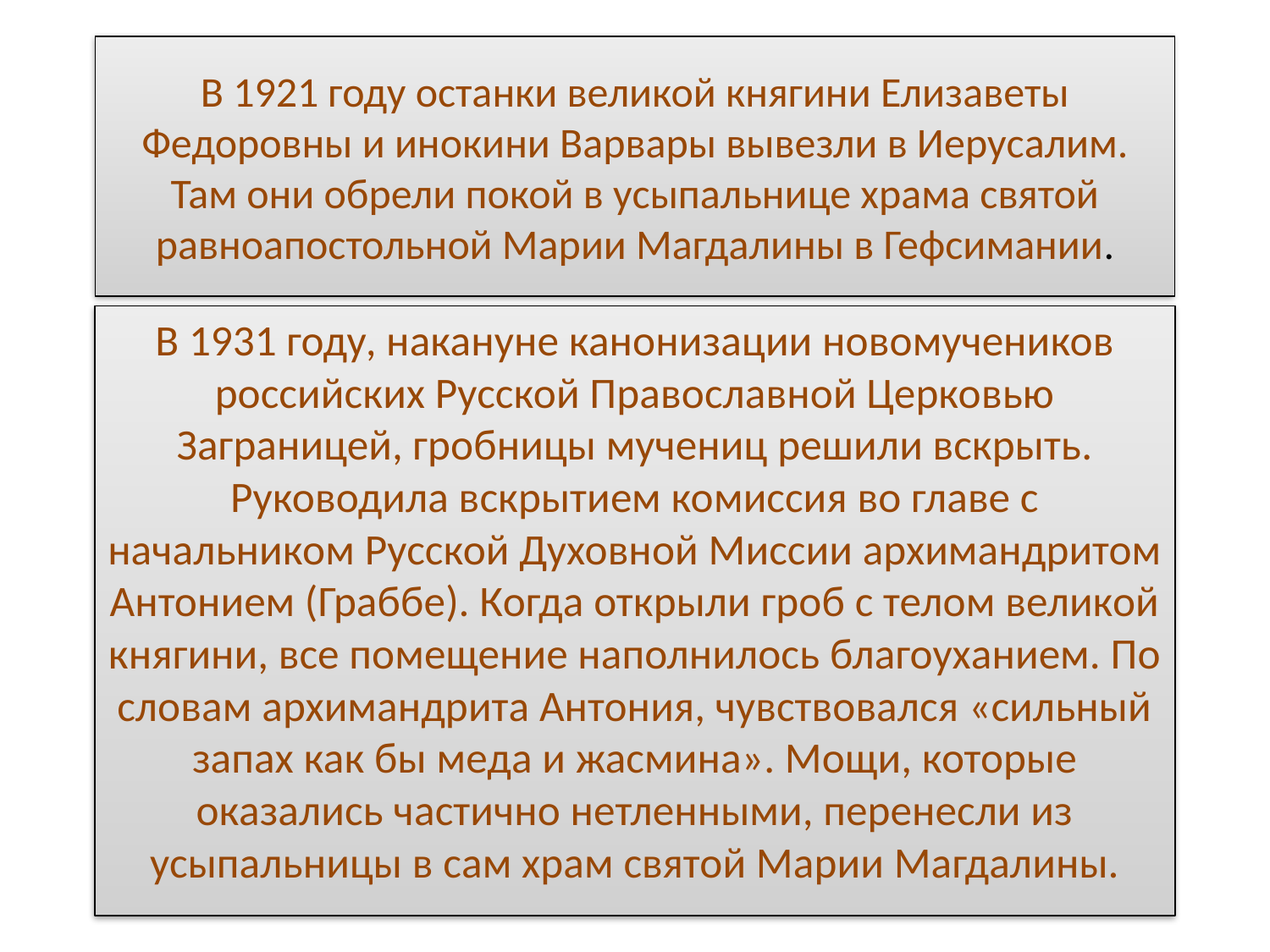

# В 1921 году останки великой княгини Елизаветы Федоровны и инокини Варвары вывезли в Иерусалим. Там они обрели покой в усыпальнице храма святой равноапостольной Марии Магдалины в Гефсимании.
В 1931 году, накануне канонизации новомучеников российских Русской Православной Церковью Заграницей, гробницы мучениц решили вскрыть. Руководила вскрытием комиссия во главе с начальником Русской Духовной Миссии архимандритом Антонием (Граббе). Когда открыли гроб с телом великой княгини, все помещение наполнилось благоуханием. По словам архимандрита Антония, чувствовался «сильный запах как бы меда и жасмина». Мощи, которые оказались частично нетленными, перенесли из усыпальницы в сам храм святой Марии Магдалины.